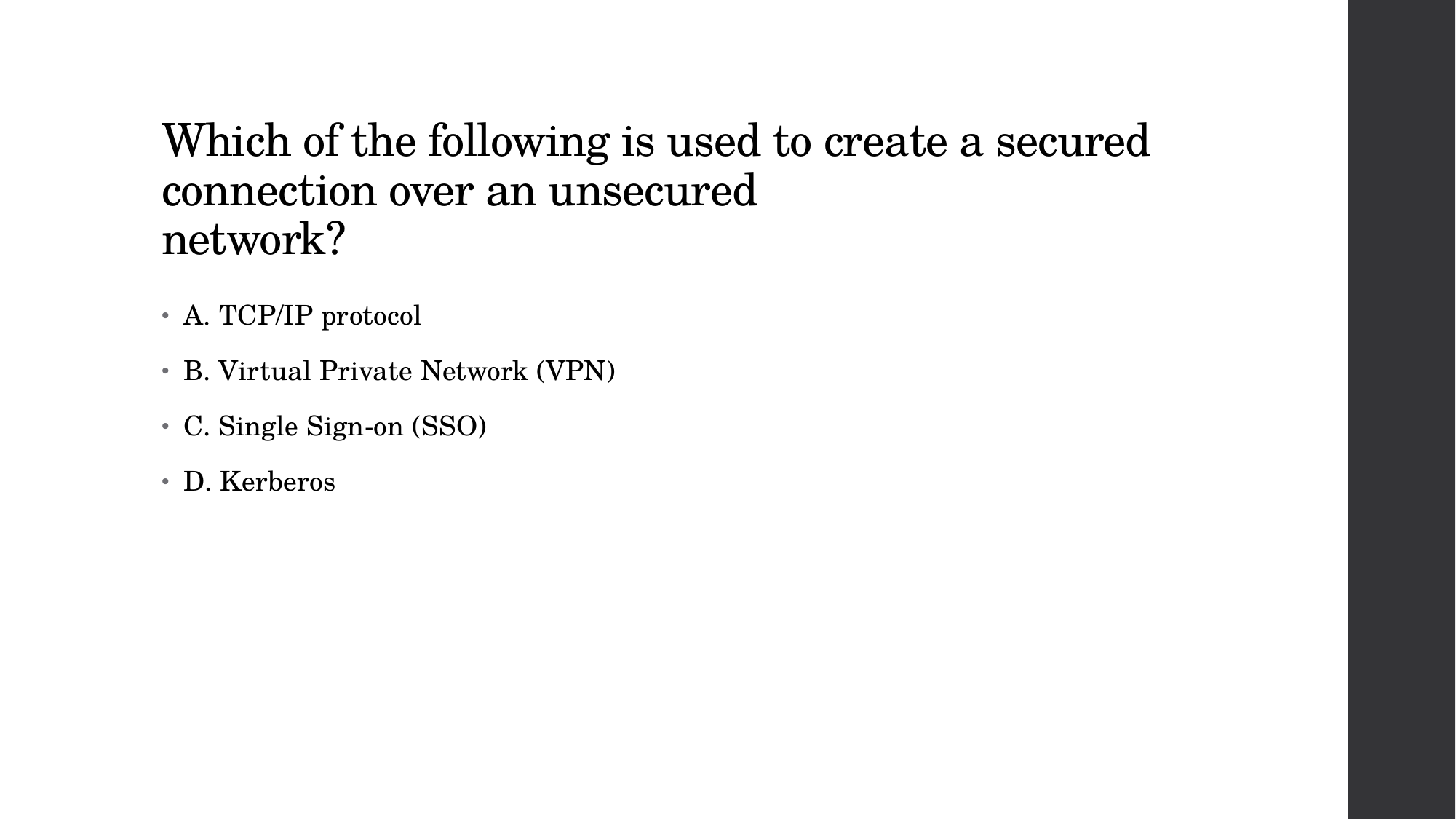

# Which of the following is used to create a secured connection over an unsecured network?
A. TCP/IP protocol
B. Virtual Private Network (VPN)
C. Single Sign-on (SSO)
D. Kerberos